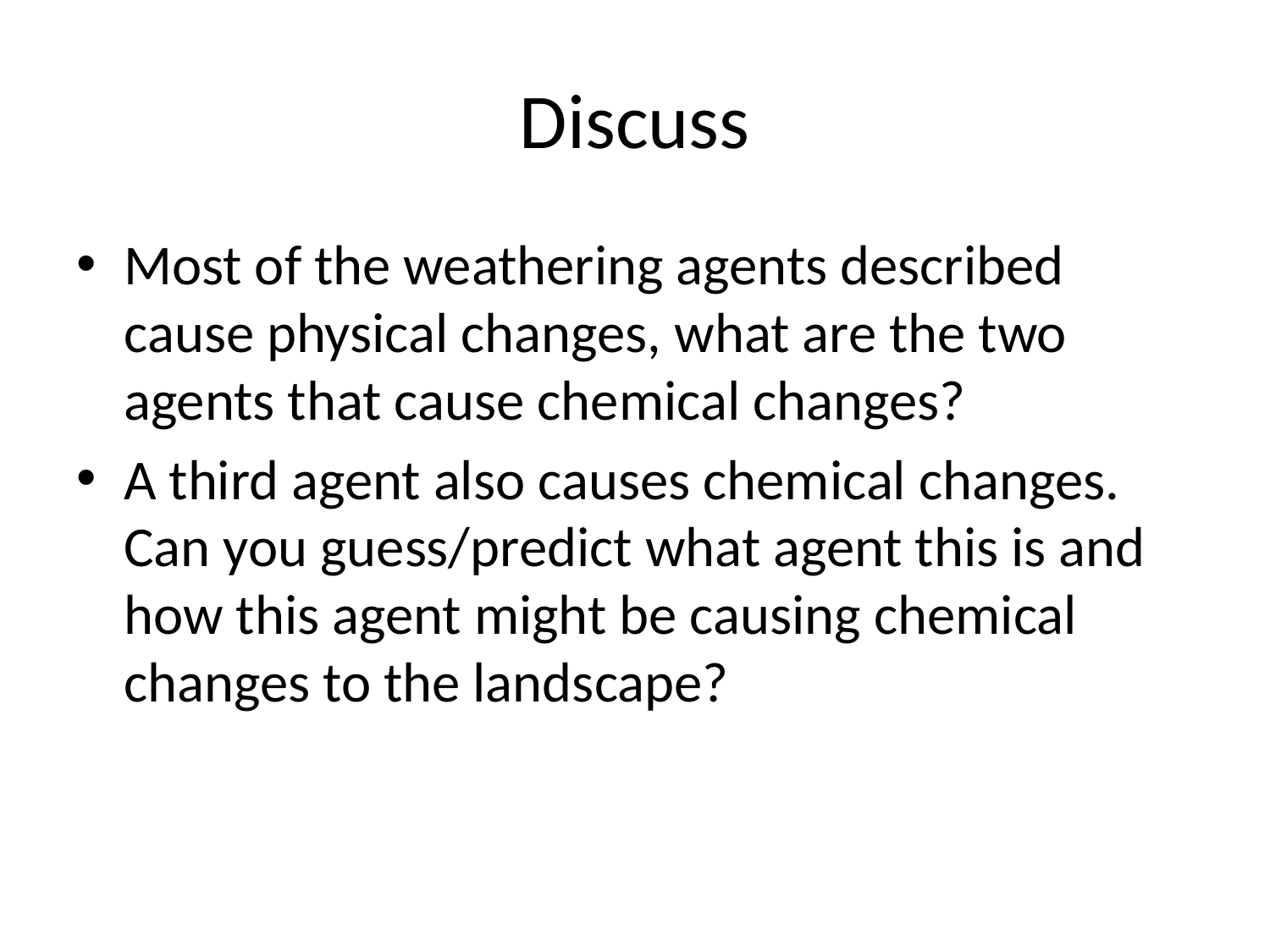

# Discuss
Most of the weathering agents described cause physical changes, what are the two agents that cause chemical changes?
A third agent also causes chemical changes.  Can you guess/predict what agent this is and how this agent might be causing chemical changes to the landscape?